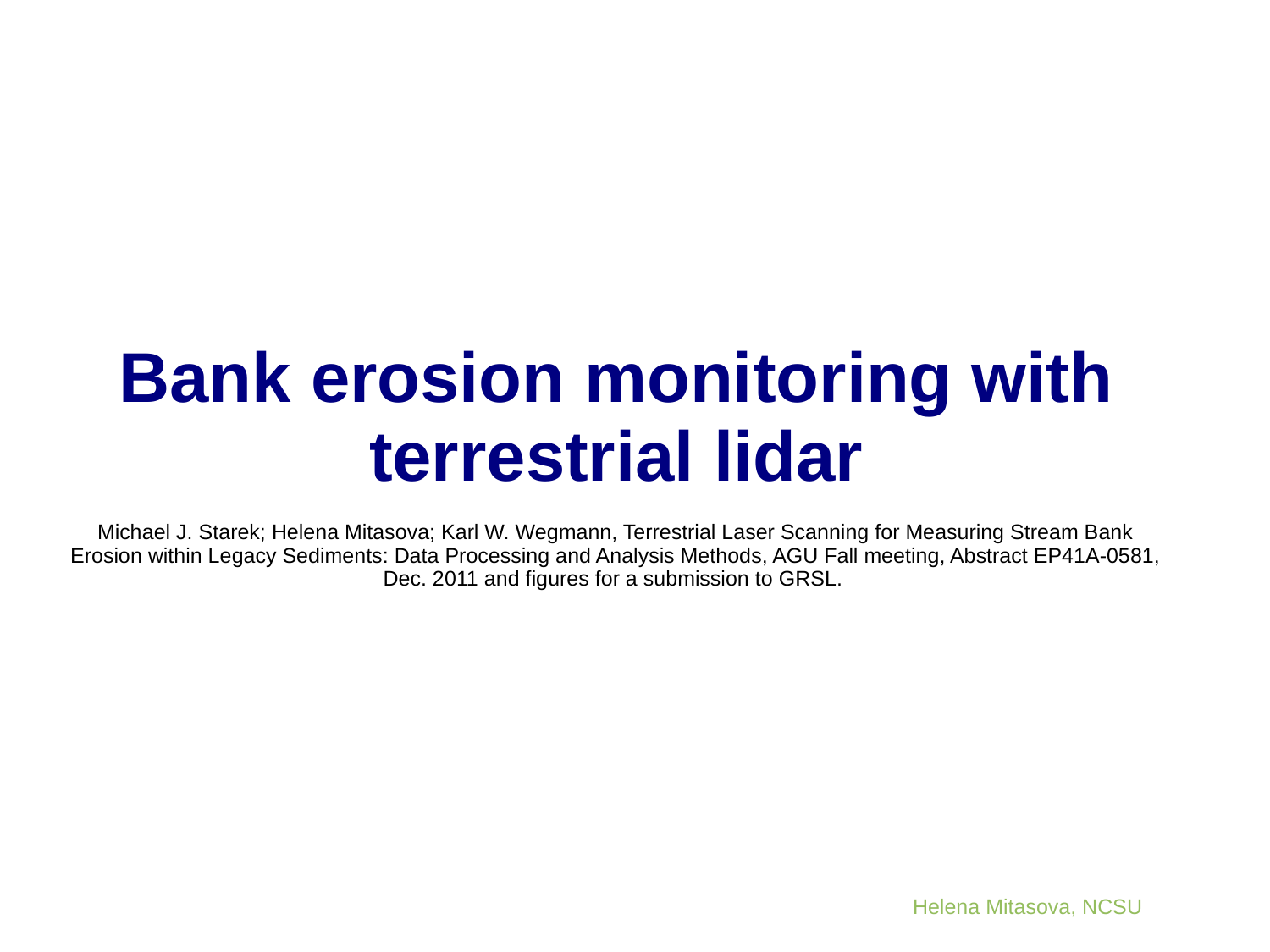

Bank erosion monitoring with terrestrial lidar

Michael J. Starek; Helena Mitasova; Karl W. Wegmann, Terrestrial Laser Scanning for Measuring Stream Bank Erosion within Legacy Sediments: Data Processing and Analysis Methods, AGU Fall meeting, Abstract  EP41A-0581, Dec. 2011 and figures for a submission to GRSL.